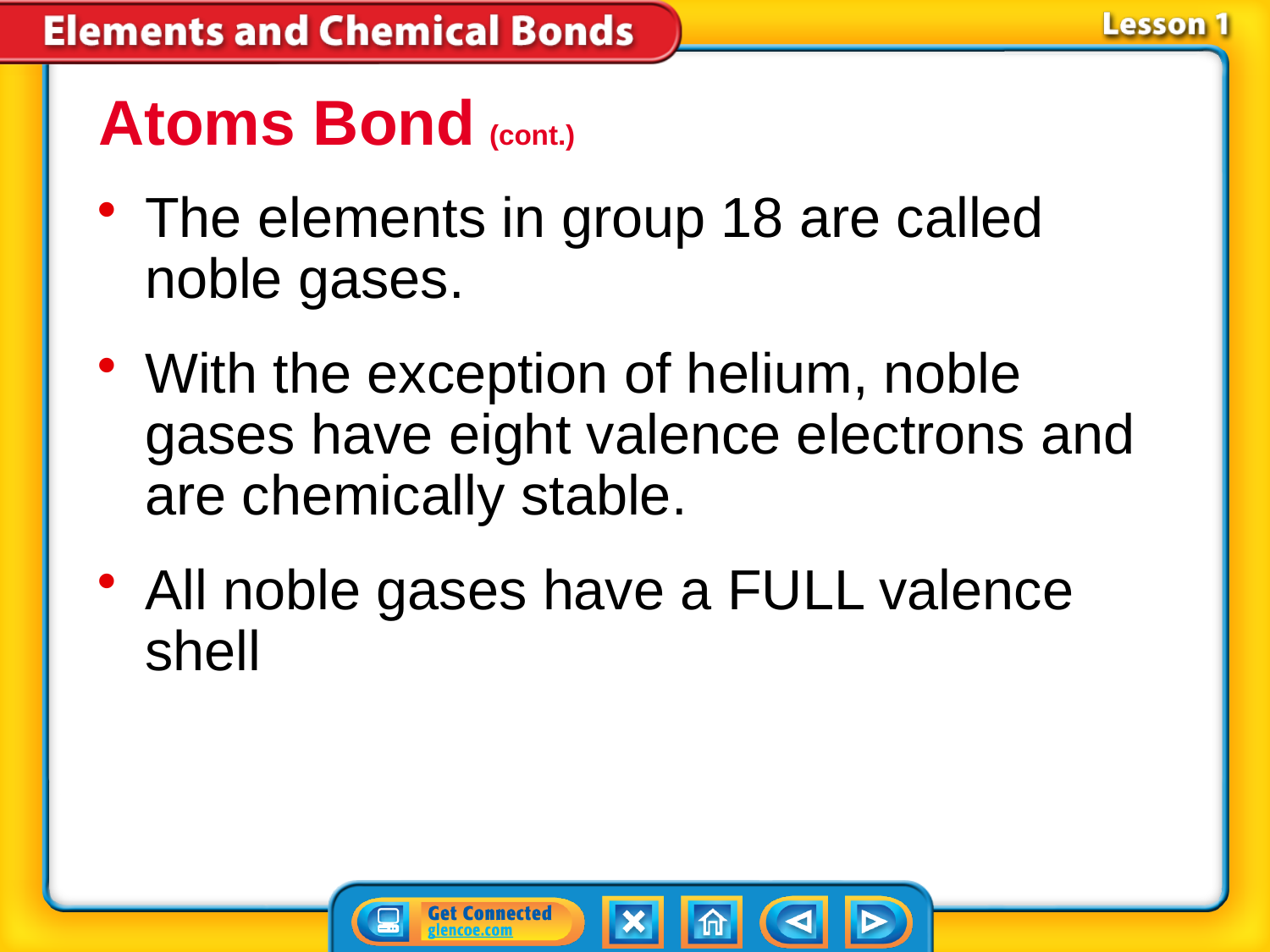

Atoms Bond (cont.)
The elements in group 18 are called noble gases.
With the exception of helium, noble gases have eight valence electrons and are chemically stable.
All noble gases have a FULL valence shell
# Lesson 1-2